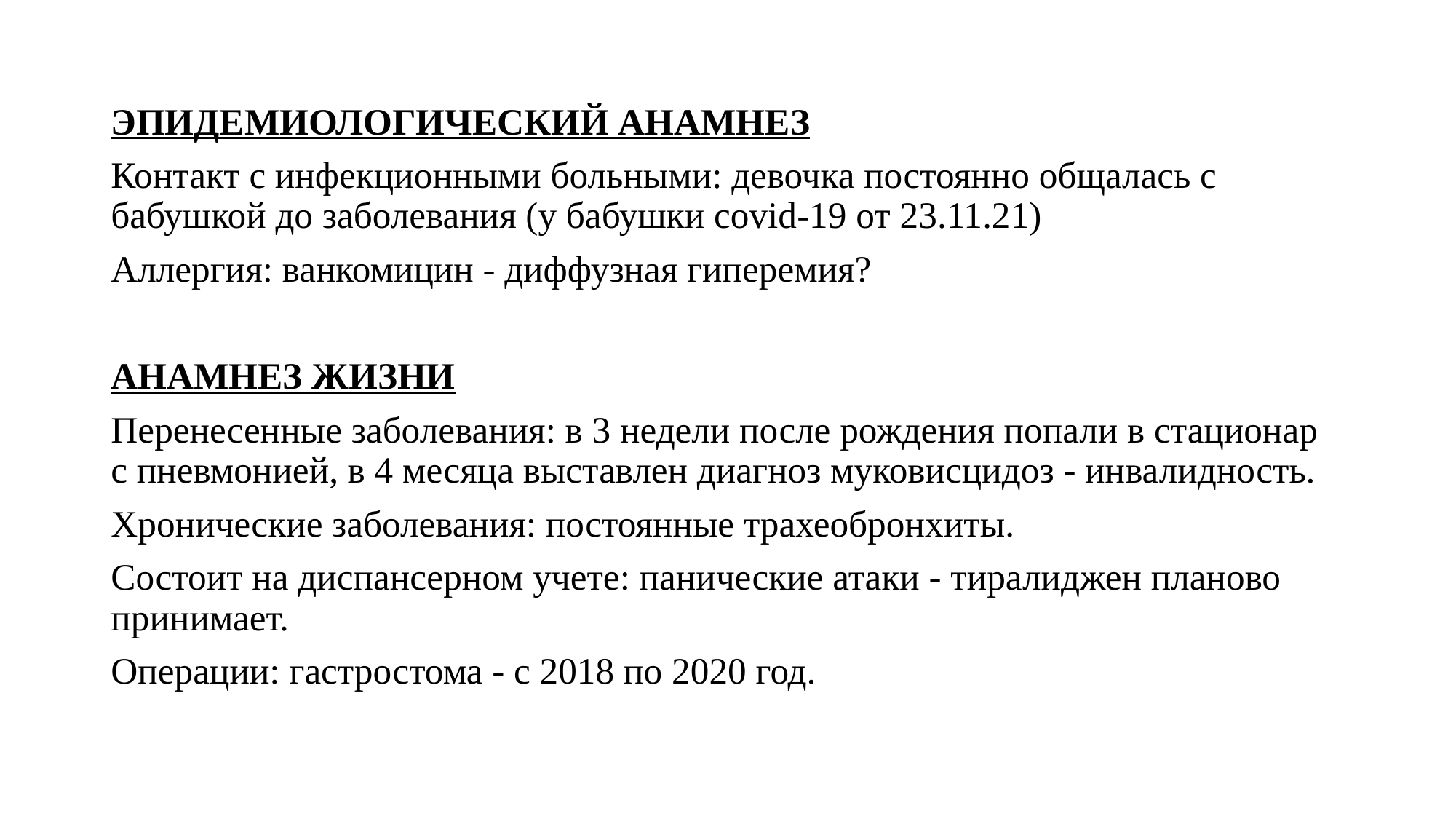

ЭПИДЕМИОЛОГИЧЕСКИЙ АНАМНЕЗ
Контакт с инфекционными больными: девочка постоянно общалась с бабушкой до заболевания (у бабушки covid-19 от 23.11.21)
Аллергия: ванкомицин - диффузная гиперемия?

АНАМНЕЗ ЖИЗНИ
Перенесенные заболевания: в 3 недели после рождения попали в стационар с пневмонией, в 4 месяца выставлен диагноз муковисцидоз - инвалидность.
Хронические заболевания: постоянные трахеобронхиты.
Состоит на диспансерном учете: панические атаки - тиралиджен планово принимает.
Операции: гастростома - с 2018 по 2020 год.